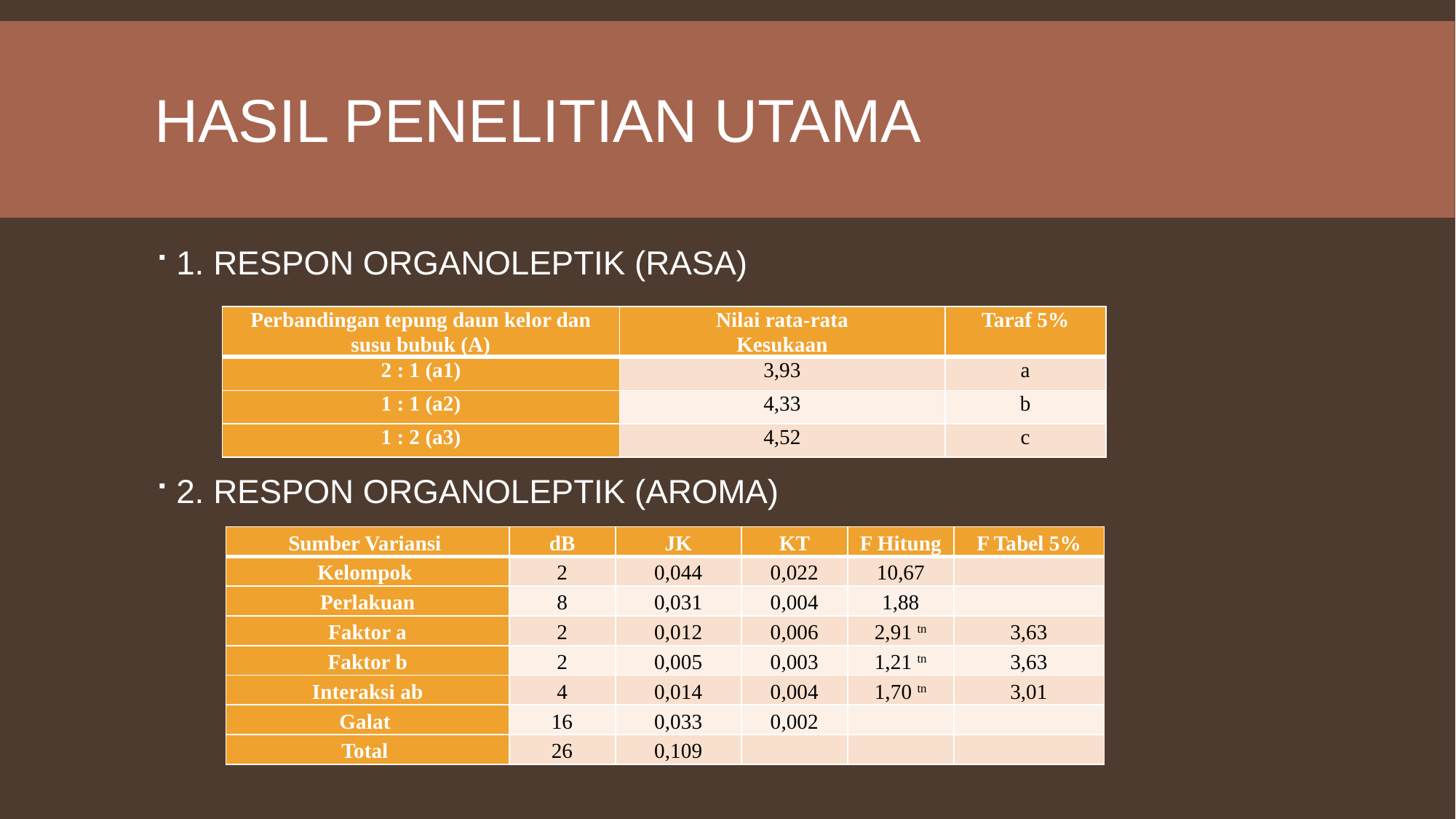

# Hasil penelitian utama
1. RESPON ORGANOLEPTIK (RASA)

2. RESPON ORGANOLEPTIK (AROMA)

| Perbandingan tepung daun kelor dan susu bubuk (A) | Nilai rata-rata Kesukaan | Taraf 5% |
| --- | --- | --- |
| 2 : 1 (a1) | 3,93 | a |
| 1 : 1 (a2) | 4,33 | b |
| 1 : 2 (a3) | 4,52 | c |
| Sumber Variansi | dB | JK | KT | F Hitung | F Tabel 5% |
| --- | --- | --- | --- | --- | --- |
| Kelompok | 2 | 0,044 | 0,022 | 10,67 |  |
| Perlakuan | 8 | 0,031 | 0,004 | 1,88 |  |
| Faktor a | 2 | 0,012 | 0,006 | 2,91 tn | 3,63 |
| Faktor b | 2 | 0,005 | 0,003 | 1,21 tn | 3,63 |
| Interaksi ab | 4 | 0,014 | 0,004 | 1,70 tn | 3,01 |
| Galat | 16 | 0,033 | 0,002 |  |  |
| Total | 26 | 0,109 |  |  |  |